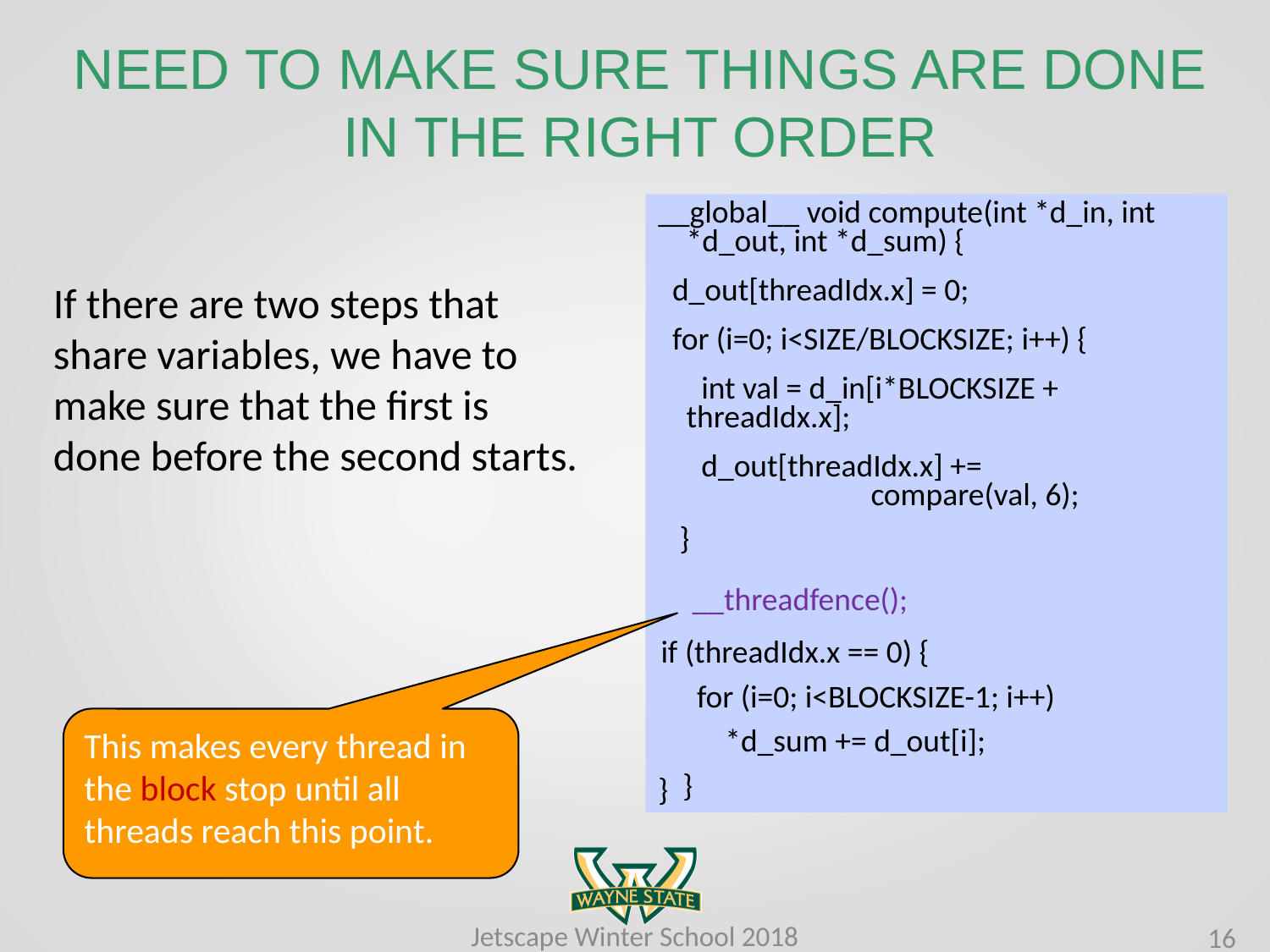

NEED TO MAKE SURE THINGS ARE DONE IN THE RIGHT ORDER
__global__ void compute(int *d_in, int *d_out, int *d_sum) {
  d_out[threadIdx.x] = 0;
  for (i=0; i<SIZE/BLOCKSIZE; i++) {
      int val = d_in[i*BLOCKSIZE +	threadIdx.x];
      d_out[threadIdx.x] +=
		        compare(val, 6);
   }

}
If there are two steps that share variables, we have to make sure that the first is done before the second starts.

if (threadIdx.x == 0) {
     for (i=0; i<BLOCKSIZE-1; i++)
	     *d_sum += d_out[i];
   }
 __threadfence();
This makes every thread in the block stop until all threads reach this point.

Jetscape Winter School 2018
16